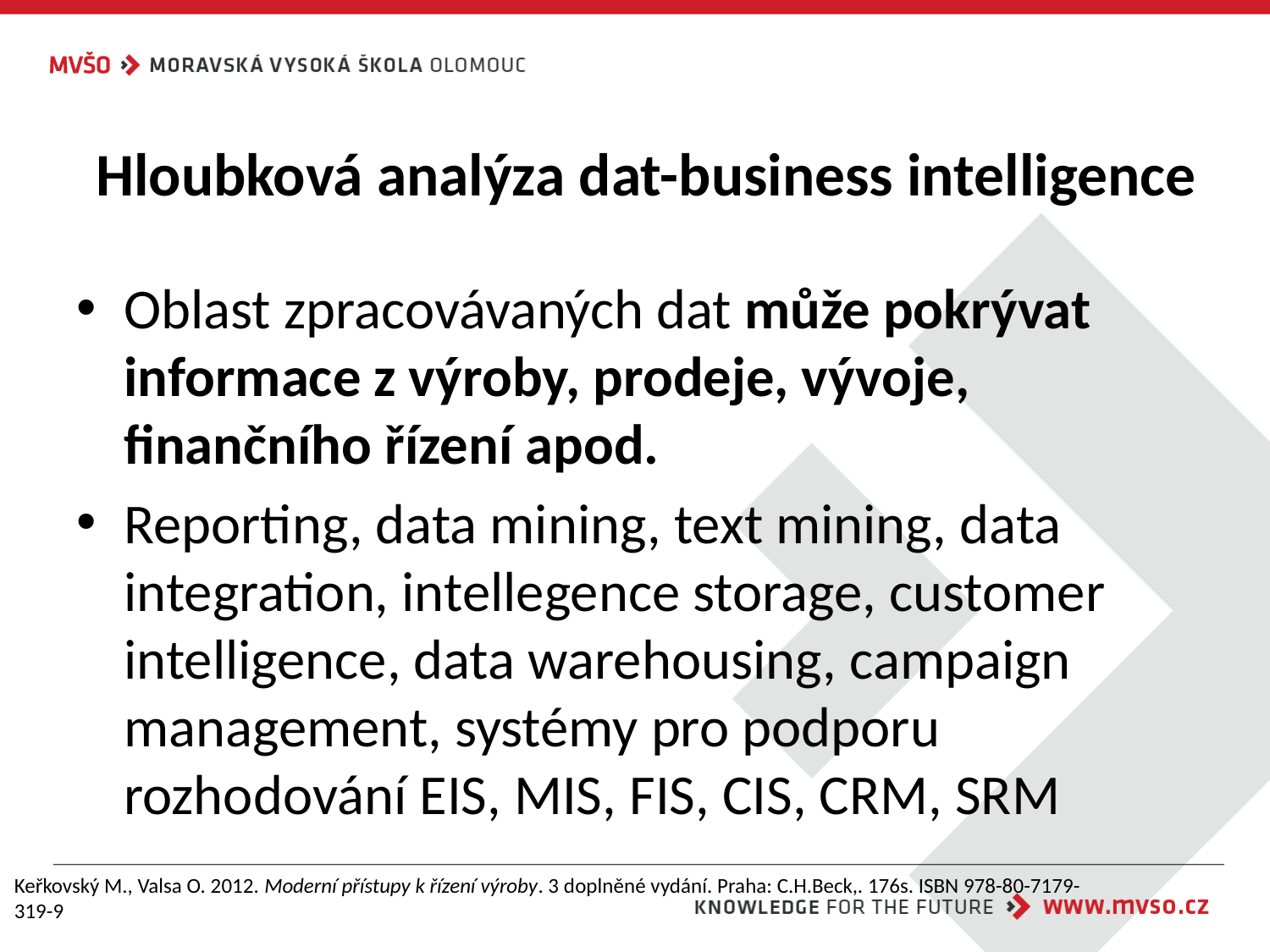

# Hloubková analýza dat-business intelligence
Oblast zpracovávaných dat může pokrývat informace z výroby, prodeje, vývoje, finančního řízení apod.
Reporting, data mining, text mining, data integration, intellegence storage, customer intelligence, data warehousing, campaign management, systémy pro podporu rozhodování EIS, MIS, FIS, CIS, CRM, SRM

Keřkovský M., Valsa O. 2012. Moderní přístupy k řízení výroby. 3 doplněné vydání. Praha: C.H.Beck,. 176s. ISBN 978-80-7179-319-9